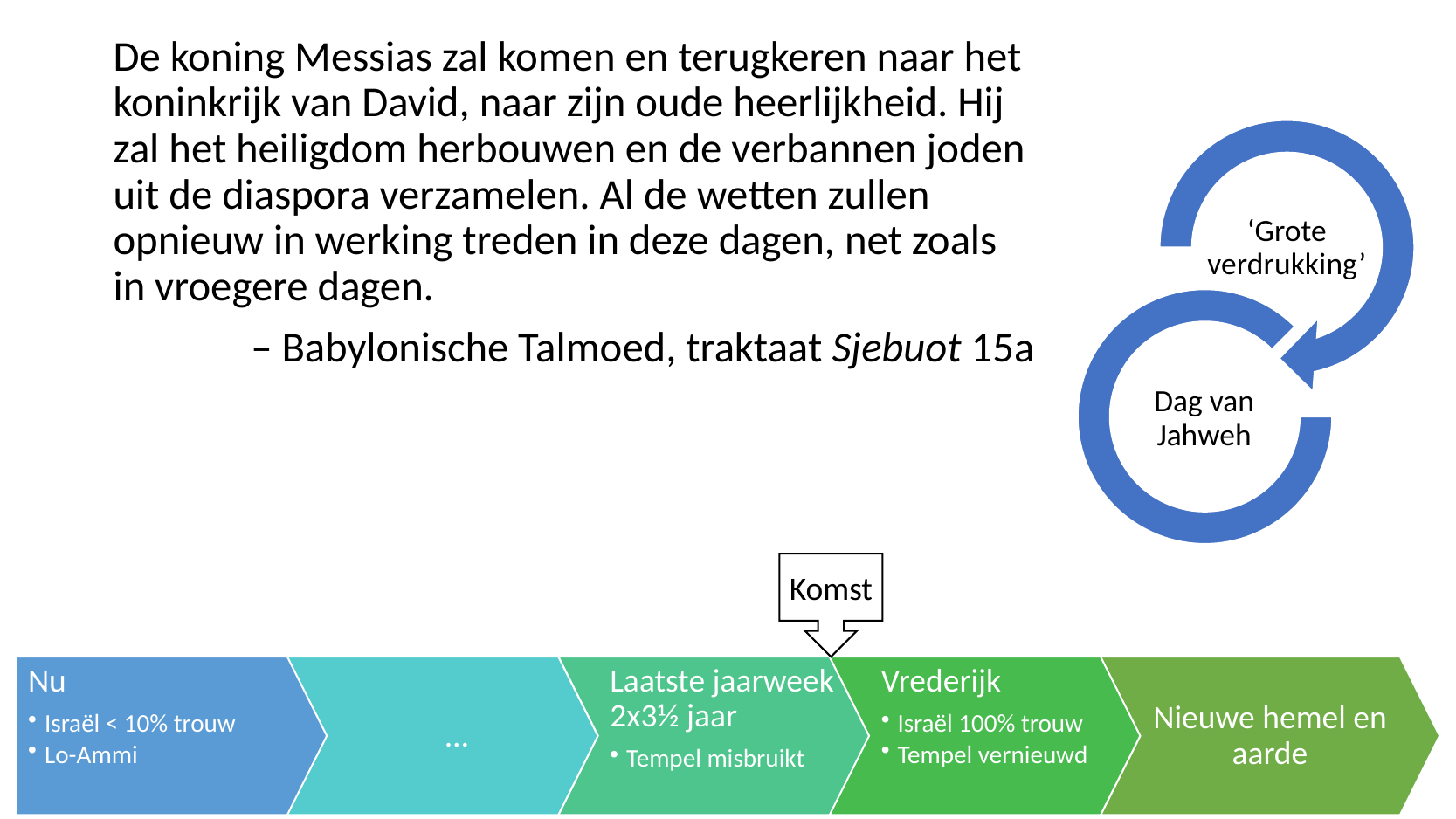

‘Grote verdrukking’
Dag van Jahweh
De koning Messias zal komen en terugkeren naar het koninkrijk van David, naar zijn oude heerlijkheid. Hij zal het heiligdom herbouwen en de verbannen joden uit de diaspora verzamelen. Al de wetten zullen opnieuw in werking treden in deze dagen, net zoals in vroegere dagen.
– Babylonische Talmoed, traktaat Sjebuot 15a
Komst
Nu
Israël < 10% trouw
Lo-Ammi
…
Laatste jaarweek
2x3½ jaar
Tempel misbruikt
Vrederijk
Israël 100% trouw
Tempel vernieuwd
Nieuwe hemel en aarde